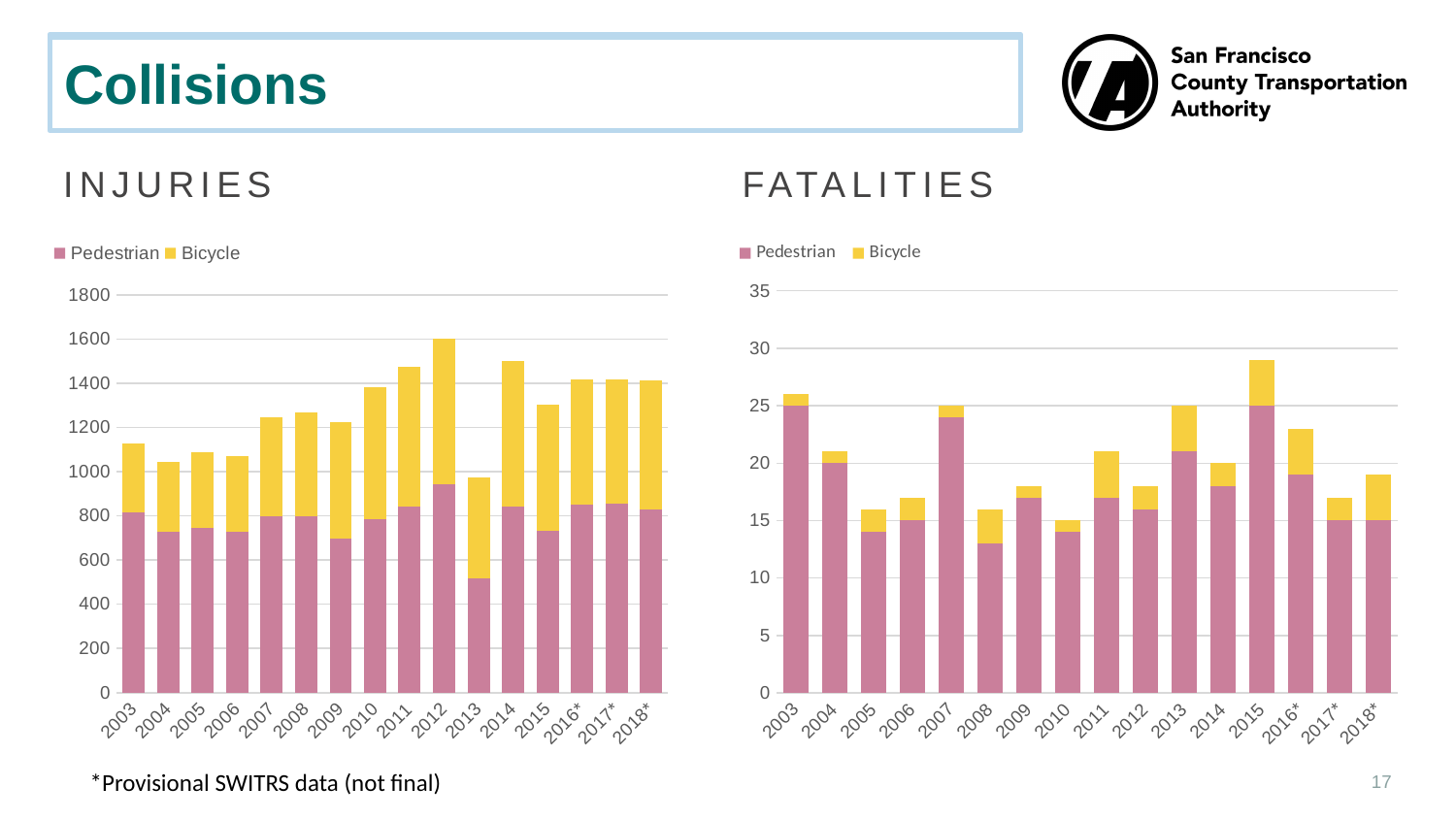

# Collisions
INJURIES
FATALITIES

### Chart

| Category | Pedestrian | Bicycle |
|---|---|---|
| 2003 | 815.0 | 311.0 |
| 2004 | 727.0 | 316.0 |
| 2005 | 747.0 | 343.0 |
| 2006 | 726.0 | 343.0 |
| 2007 | 796.0 | 451.0 |
| 2008 | 799.0 | 468.0 |
| 2009 | 695.0 | 531.0 |
| 2010 | 784.0 | 599.0 |
| 2011 | 844.0 | 630.0 |
| 2012 | 942.0 | 658.0 |
| 2013 | 518.0 | 454.0 |
| 2014 | 843.0 | 657.0 |
| 2015 | 731.0 | 574.0 |
| 2016* | 850.0 | 566.0 |
| 2017* | 854.0 | 562.0 |
| 2018* | 828.0 | 583.0 |

### Chart

| Category | Pedestrian | Bicycle |
|---|---|---|
| 2003 | 25.0 | 1.0 |
| 2004 | 20.0 | 1.0 |
| 2005 | 14.0 | 2.0 |
| 2006 | 15.0 | 2.0 |
| 2007 | 24.0 | 1.0 |
| 2008 | 13.0 | 3.0 |
| 2009 | 17.0 | 1.0 |
| 2010 | 14.0 | 1.0 |
| 2011 | 17.0 | 4.0 |
| 2012 | 16.0 | 2.0 |
| 2013 | 21.0 | 4.0 |
| 2014 | 18.0 | 2.0 |
| 2015 | 25.0 | 4.0 |
| 2016* | 19.0 | 4.0 |
| 2017* | 15.0 | 2.0 |
| 2018* | 15.0 | 4.0 |
*Provisional SWITRS data (not final)
17